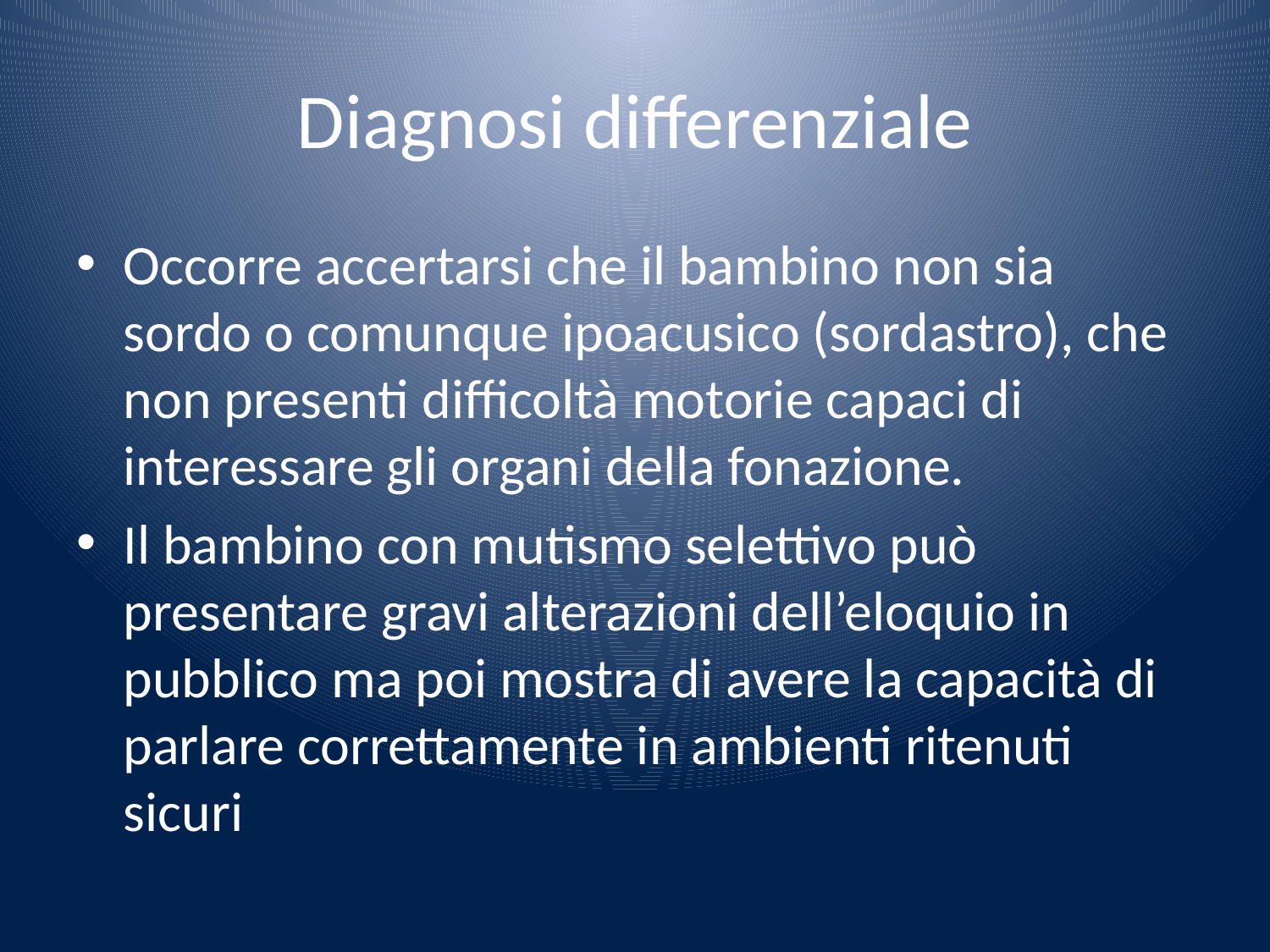

# Diagnosi differenziale
Occorre accertarsi che il bambino non sia sordo o comunque ipoacusico (sordastro), che non presenti difficoltà motorie capaci di interessare gli organi della fonazione.
Il bambino con mutismo selettivo può presentare gravi alterazioni dell’eloquio in pubblico ma poi mostra di avere la capacità di parlare correttamente in ambienti ritenuti sicuri